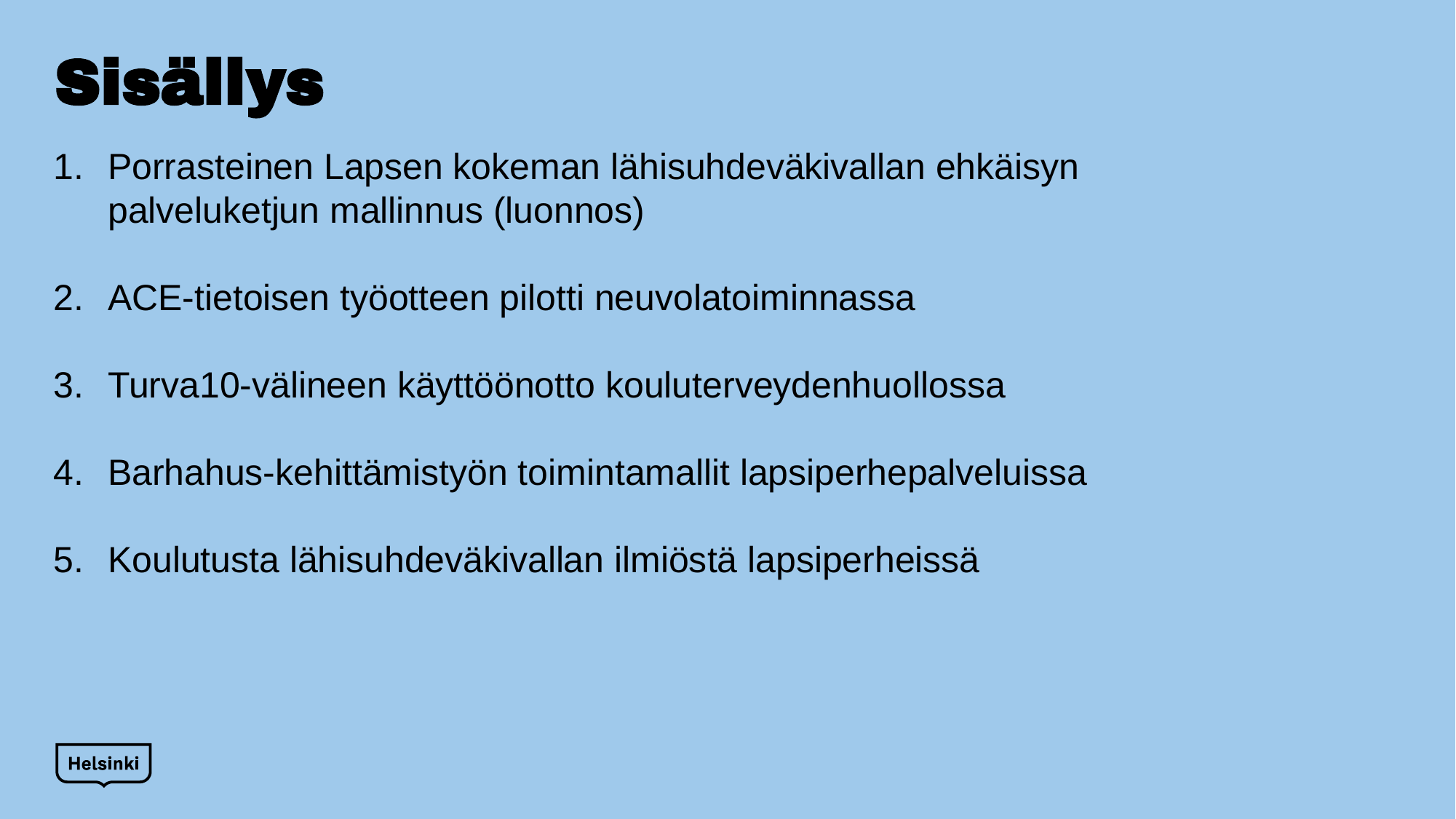

# Sisällys
Porrasteinen Lapsen kokeman lähisuhdeväkivallan ehkäisyn palveluketjun mallinnus (luonnos)

ACE-tietoisen työotteen pilotti neuvolatoiminnassa

Turva10-välineen käyttöönotto kouluterveydenhuollossa

Barhahus-kehittämistyön toimintamallit lapsiperhepalveluissa

Koulutusta lähisuhdeväkivallan ilmiöstä lapsiperheissä